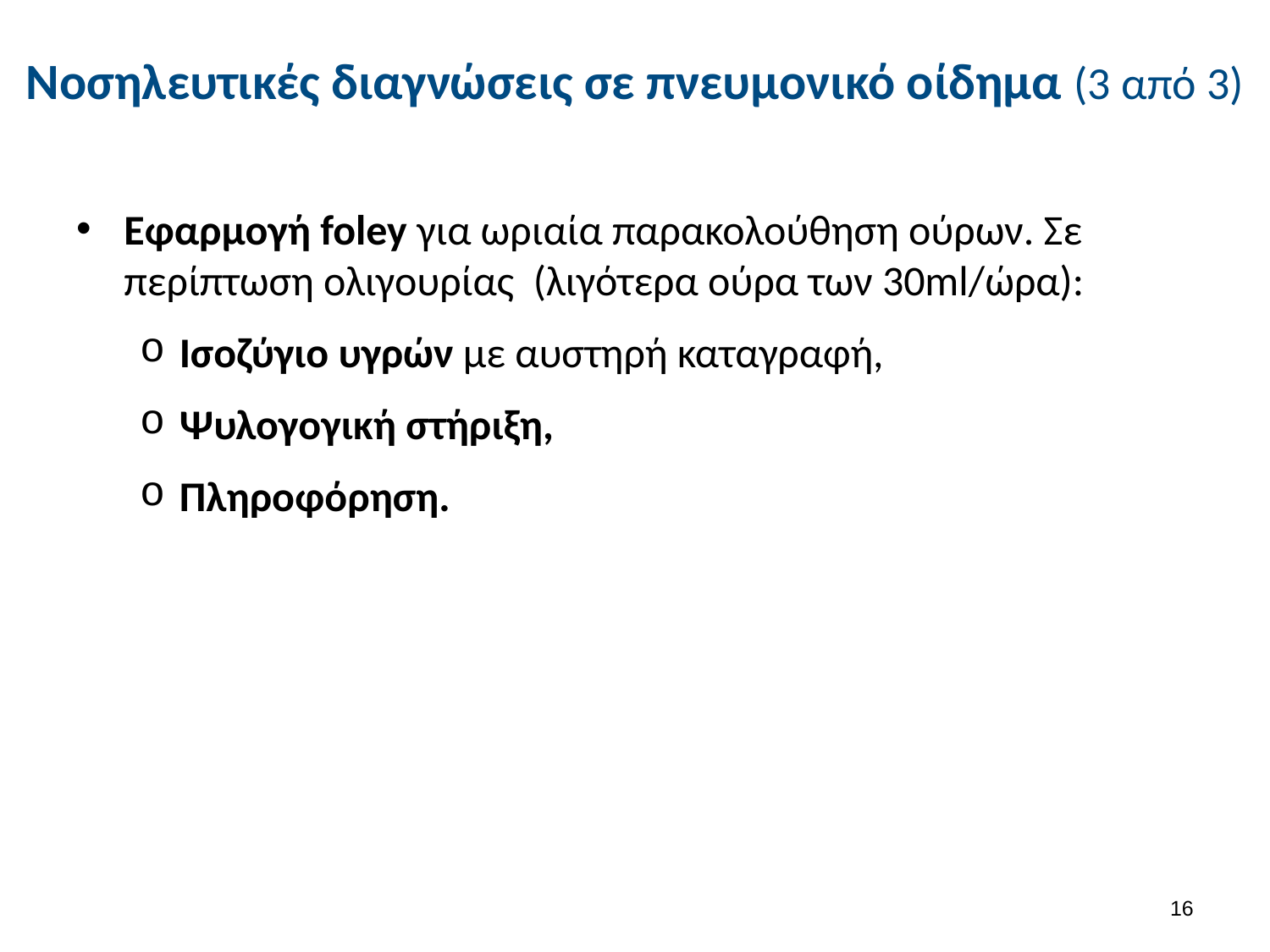

# Νοσηλευτικές διαγνώσεις σε πνευμονικό οίδημα (3 από 3)
Εφαρμογή foley για ωριαία παρακολούθηση ούρων. Σε περίπτωση ολιγουρίας  (λιγότερα ούρα των 30ml/ώρα):
Ισοζύγιο υγρών με αυστηρή καταγραφή,
Ψυλογογική στήριξη,
Πληροφόρηση.
16